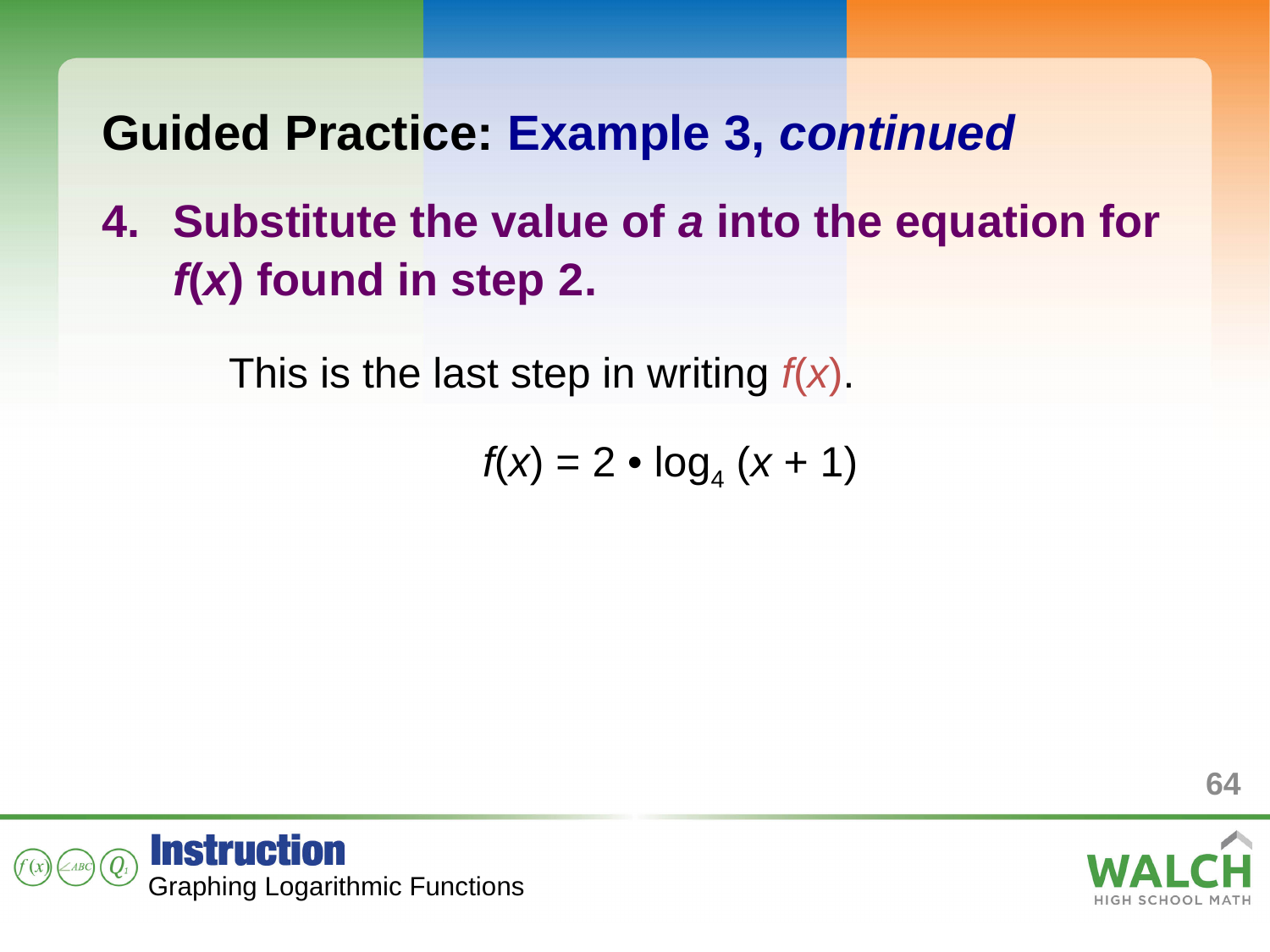

Guided Practice: Example 3, continued
Substitute the value of a into the equation for f(x) found in step 2.
	This is the last step in writing f(x).

			f(x) = 2 • log4 (x + 1)
64
Graphing Logarithmic Functions